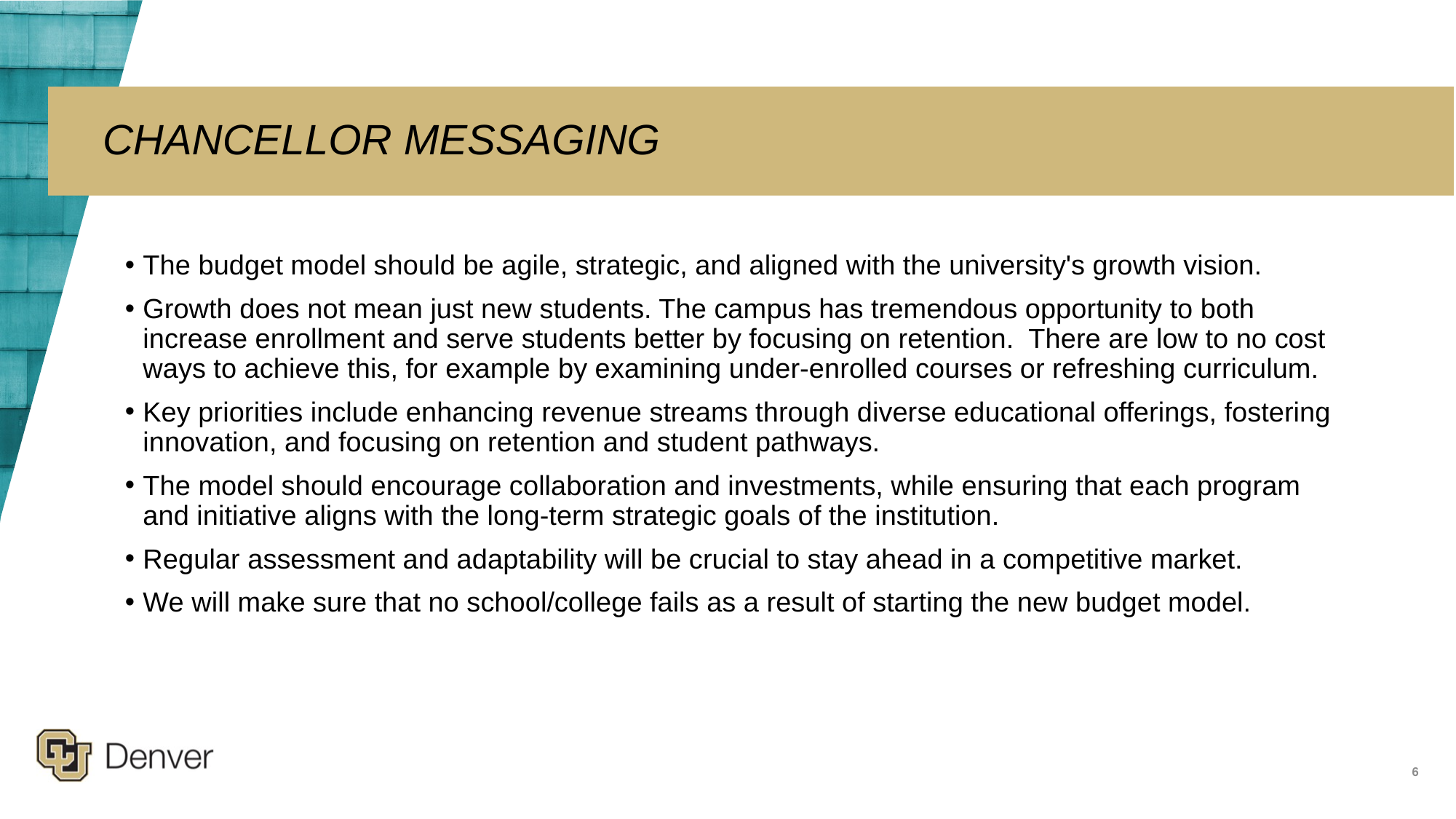

# CHANCELLOR MESSAGING
The budget model should be agile, strategic, and aligned with the university's growth vision.
Growth does not mean just new students. The campus has tremendous opportunity to both increase enrollment and serve students better by focusing on retention.  There are low to no cost ways to achieve this, for example by examining under-enrolled courses or refreshing curriculum.
Key priorities include enhancing revenue streams through diverse educational offerings, fostering innovation, and focusing on retention and student pathways.
The model should encourage collaboration and investments, while ensuring that each program and initiative aligns with the long-term strategic goals of the institution.
Regular assessment and adaptability will be crucial to stay ahead in a competitive market.
We will make sure that no school/college fails as a result of starting the new budget model.

6